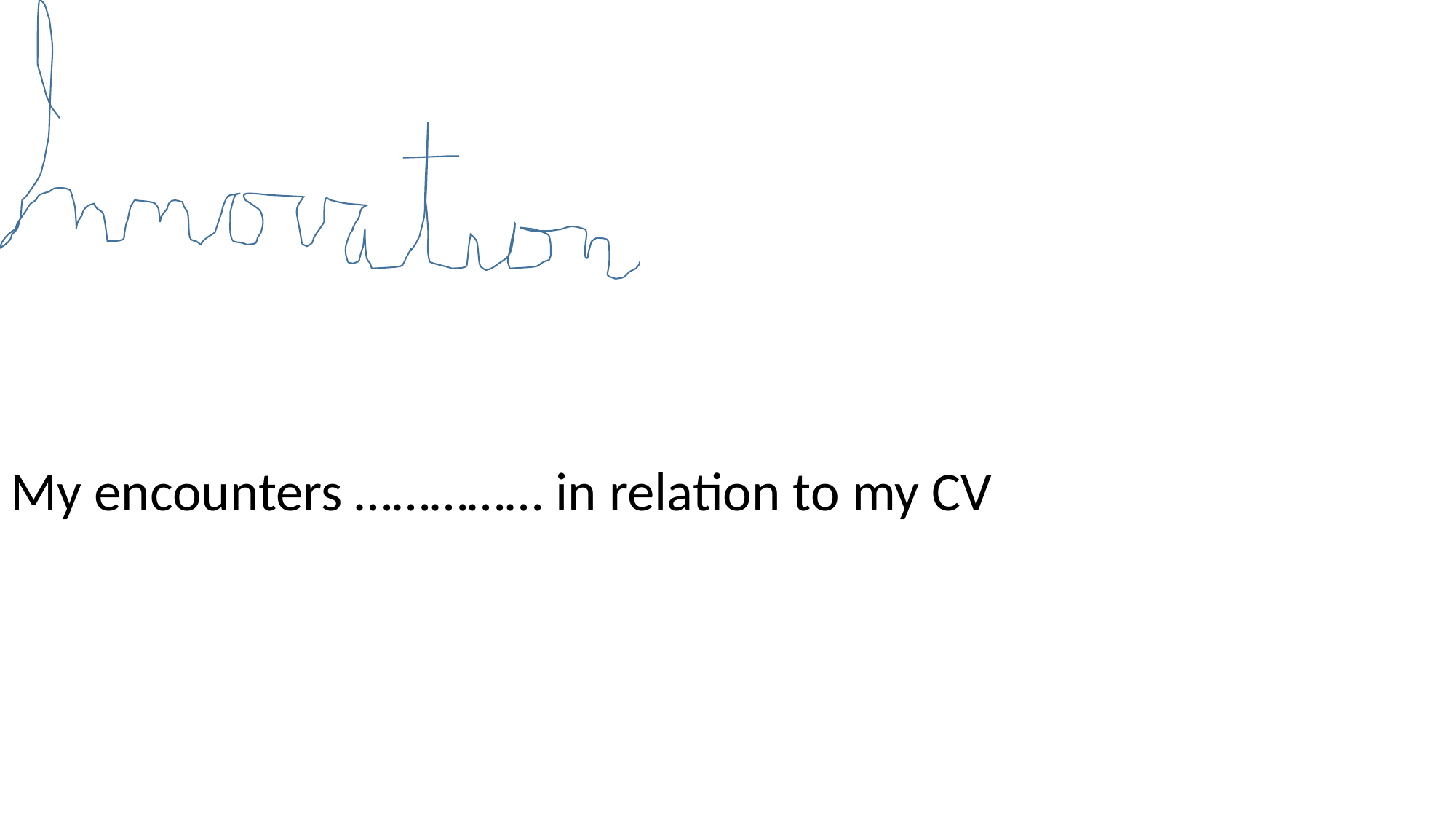

My encounters …………… in relation to my CV